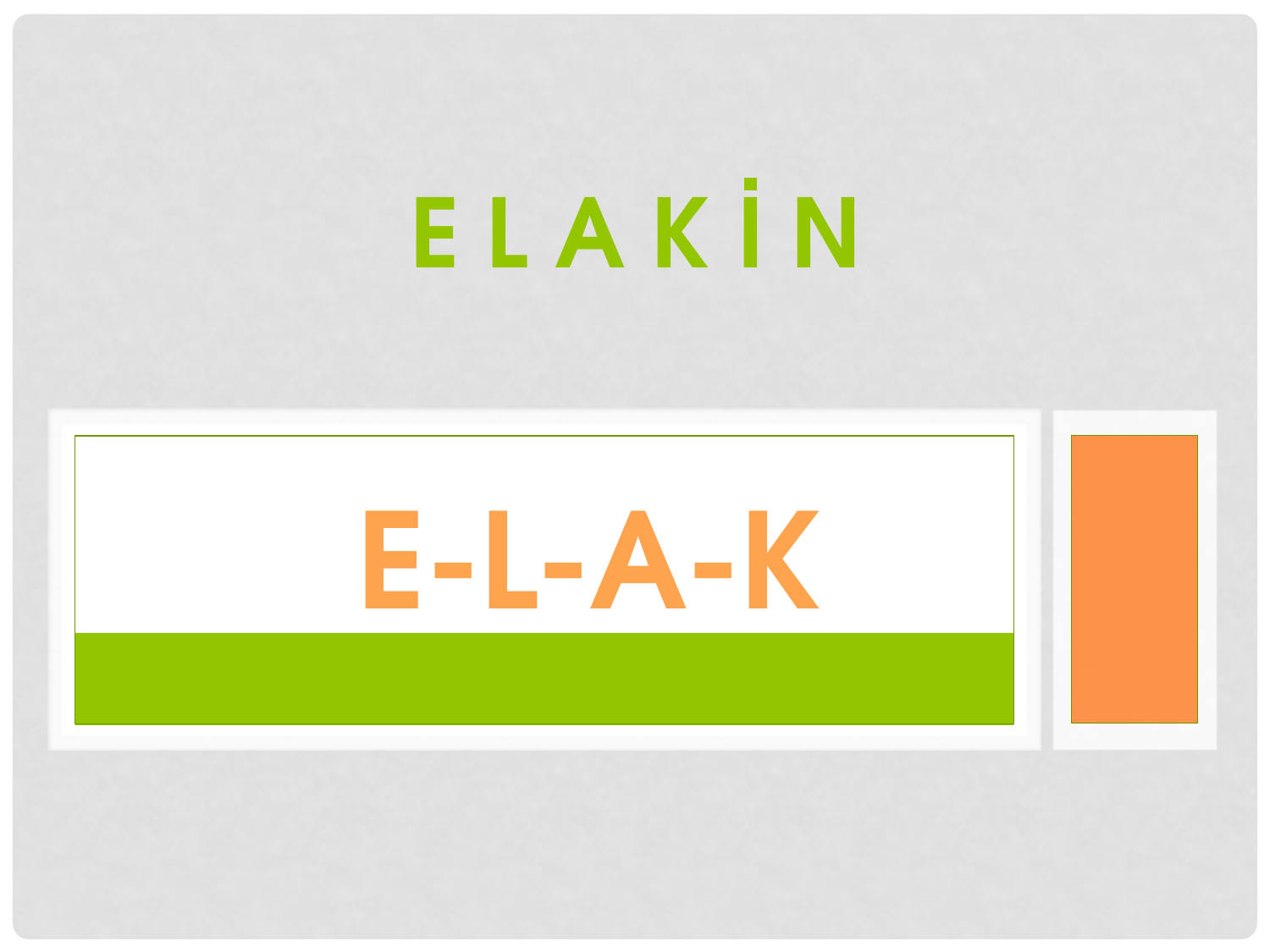

E l a k i n
 E-L-A-K